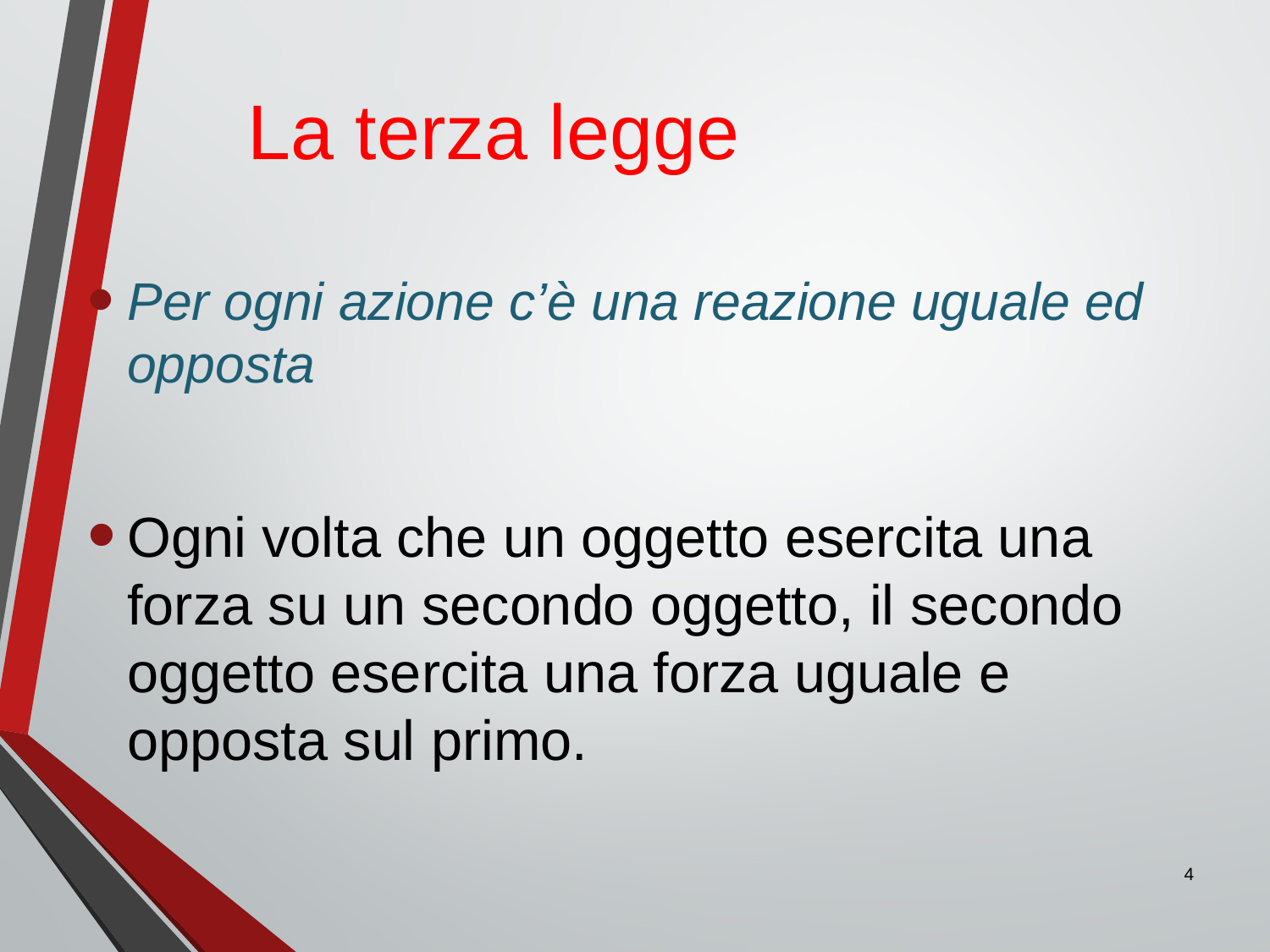

La terza legge

Per ogni azione c’è una reazione uguale ed opposta

Ogni volta che un oggetto esercita una forza su un secondo oggetto, il secondo oggetto esercita una forza uguale e opposta sul primo.

4